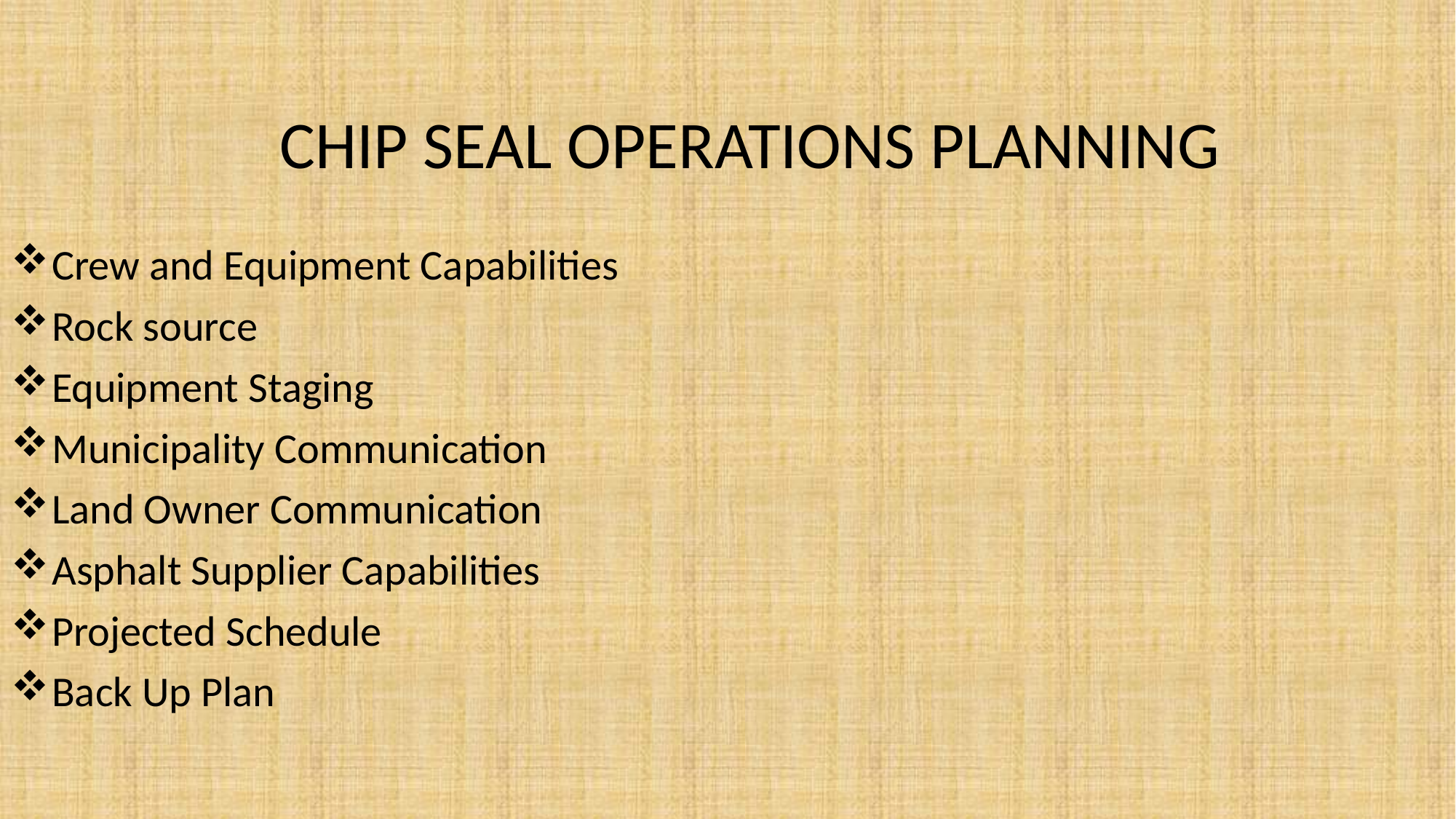

CHIP SEAL OPERATIONS PLANNING
Crew and Equipment Capabilities
Rock source
Equipment Staging
Municipality Communication
Land Owner Communication
Asphalt Supplier Capabilities
Projected Schedule
Back Up Plan